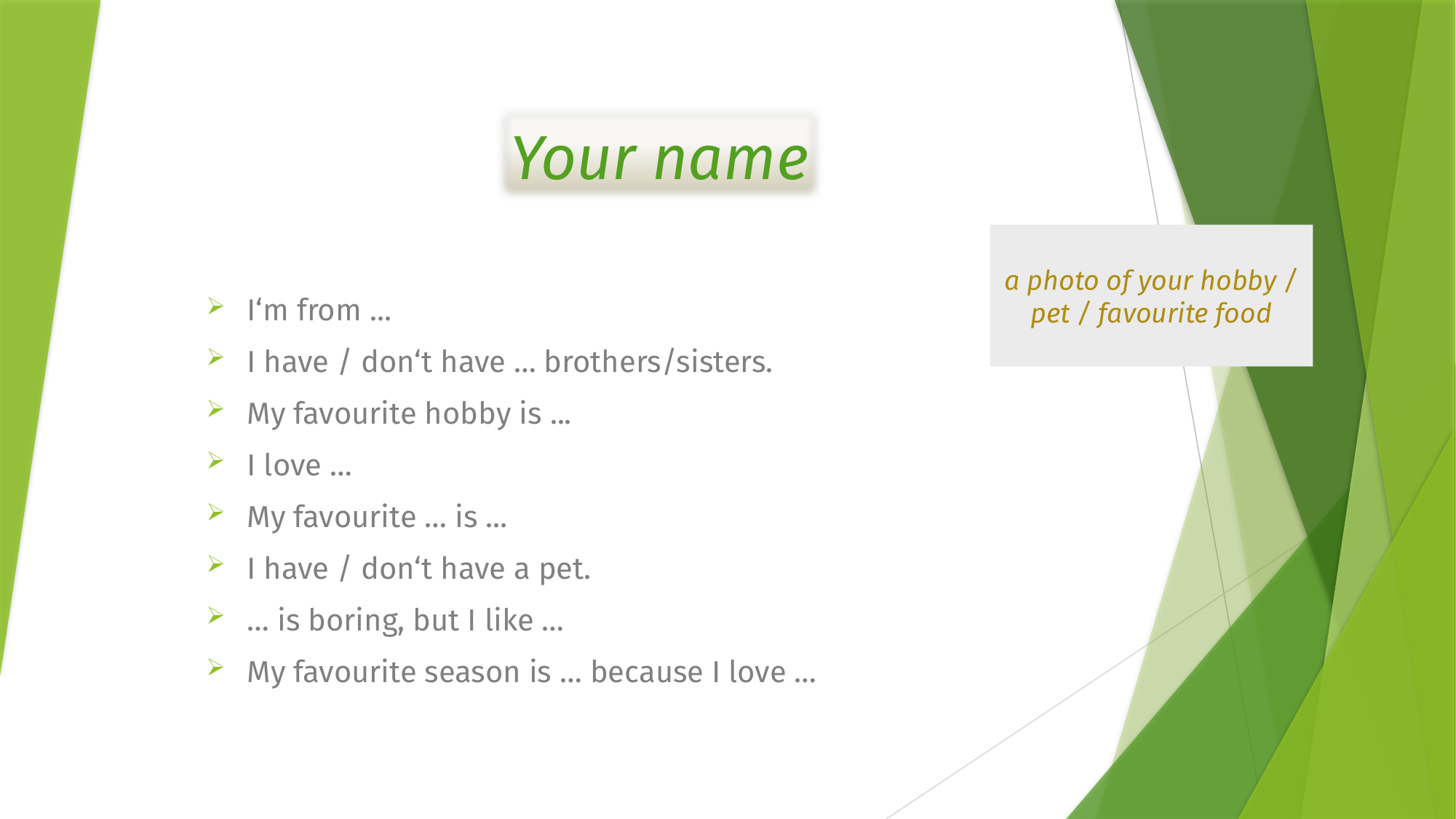

Your name

a photo of your hobby / pet / favourite food

I‘m from ...
I have / don‘t have … brothers/sisters.
My favourite hobby is ...
I love …
My favourite … is ...
I have / don‘t have a pet.
… is boring, but I like …
My favourite season is … because I love …